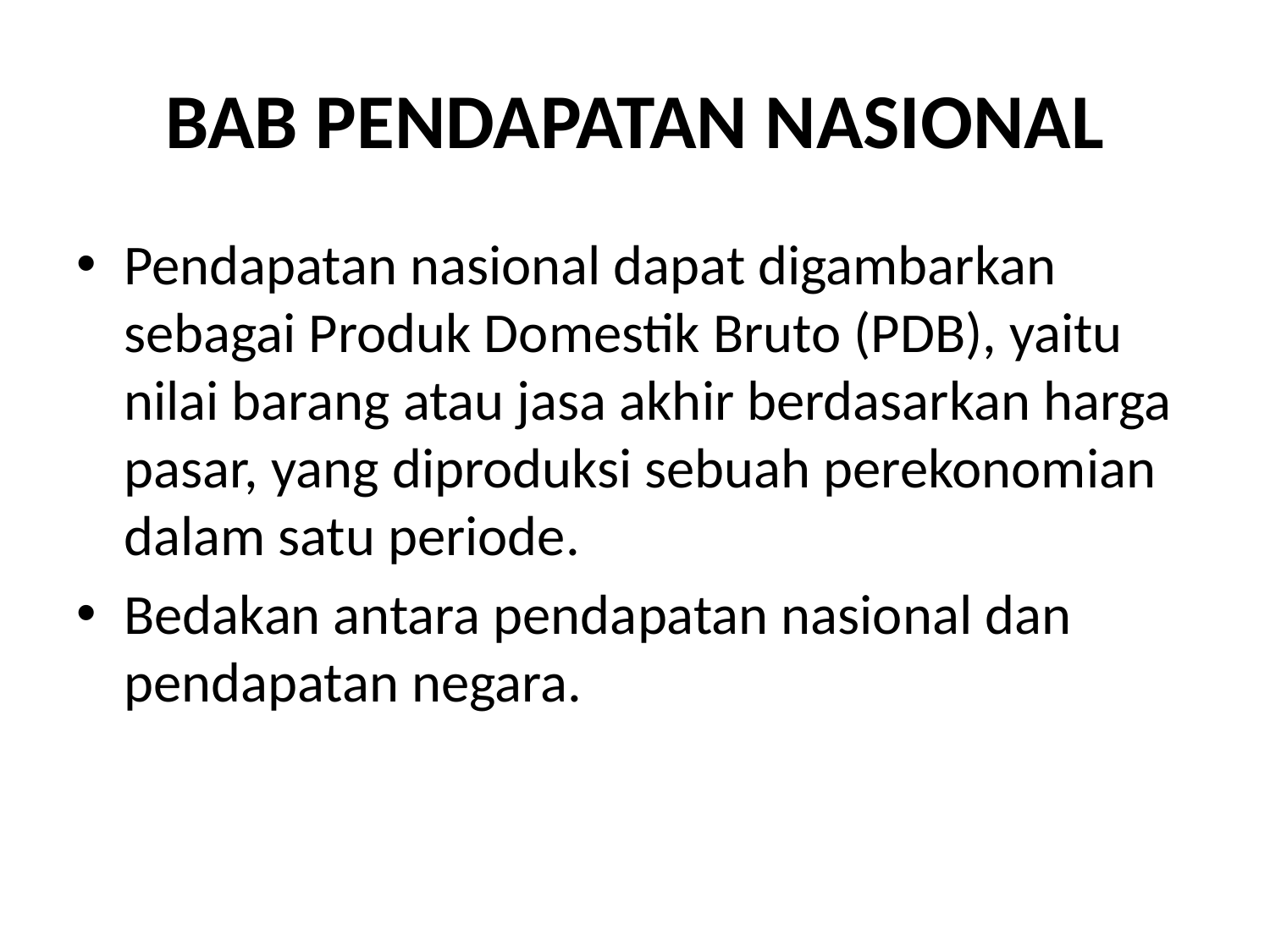

# BAB PENDAPATAN NASIONAL
Pendapatan nasional dapat digambarkan sebagai Produk Domestik Bruto (PDB), yaitu nilai barang atau jasa akhir berdasarkan harga pasar, yang diproduksi sebuah perekonomian dalam satu periode.
Bedakan antara pendapatan nasional dan pendapatan negara.